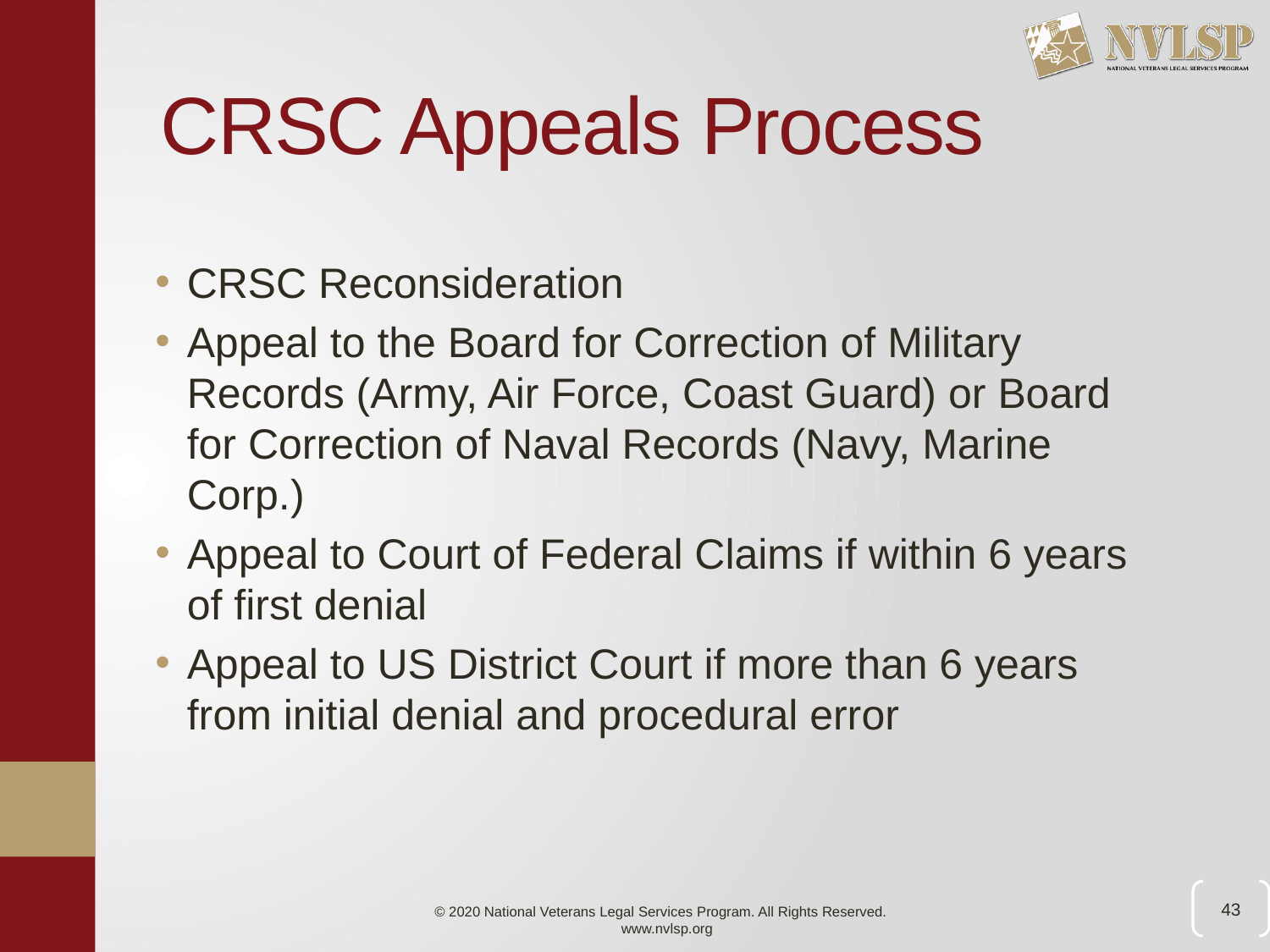

# CRSC Appeals Process

CRSC Reconsideration
Appeal to the Board for Correction of Military Records (Army, Air Force, Coast Guard) or Board for Correction of Naval Records (Navy, Marine Corp.)
Appeal to Court of Federal Claims if within 6 years of first denial
Appeal to US District Court if more than 6 years from initial denial and procedural error

43
© 2020 National Veterans Legal Services Program. All Rights Reserved.
www.nvlsp.org